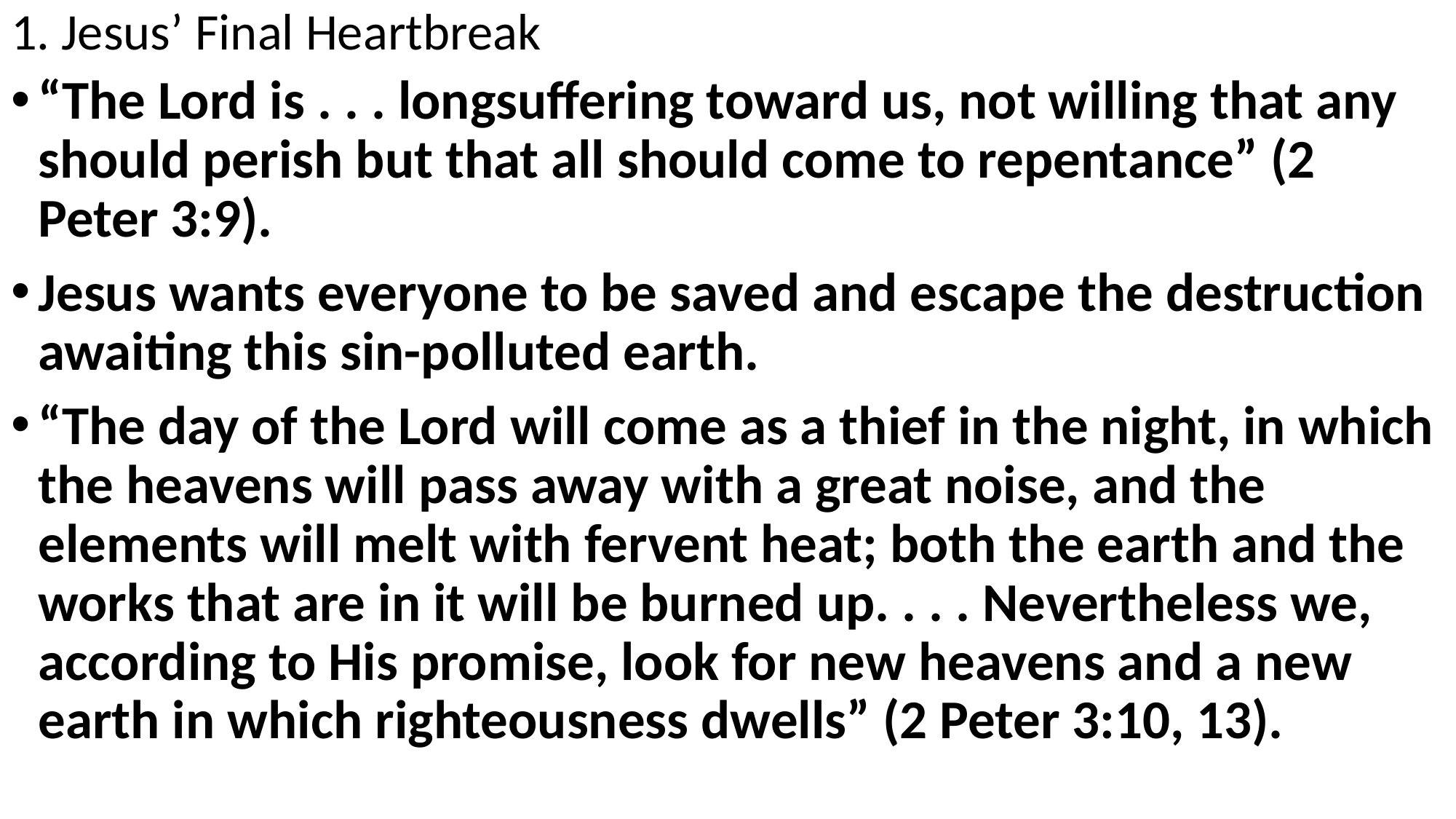

# 1. Jesus’ Final Heartbreak
“The Lord is . . . longsuffering toward us, not willing that any should perish but that all should come to repentance” (2 Peter 3:9).
Jesus wants everyone to be saved and escape the destruction awaiting this sin-polluted earth.
“The day of the Lord will come as a thief in the night, in which the heavens will pass away with a great noise, and the elements will melt with fervent heat; both the earth and the works that are in it will be burned up. . . . Nevertheless we, according to His promise, look for new heavens and a new earth in which righteousness dwells” (2 Peter 3:10, 13).